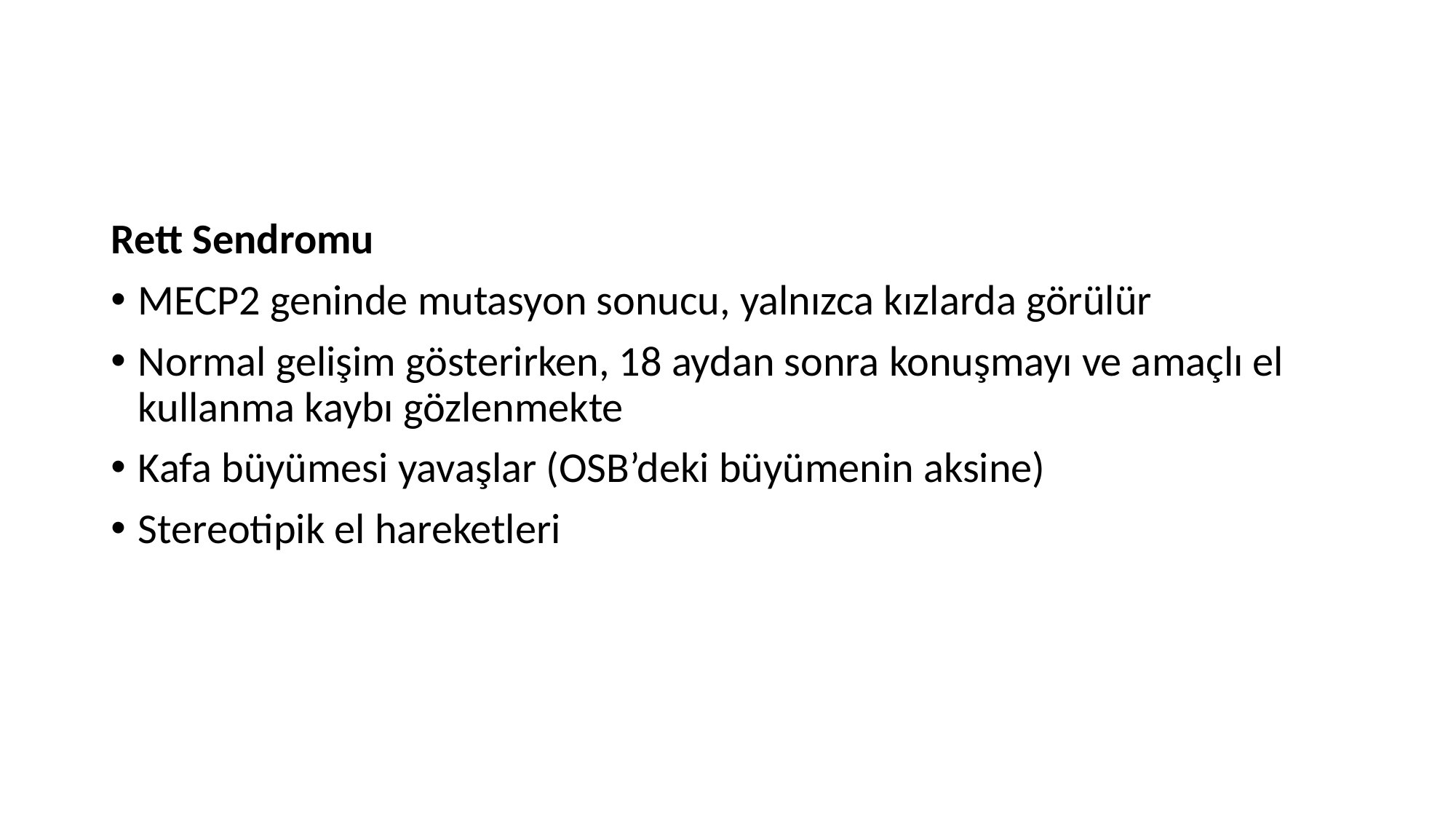

Rett Sendromu
MECP2 geninde mutasyon sonucu, yalnızca kızlarda görülür
Normal gelişim gösterirken, 18 aydan sonra konuşmayı ve amaçlı el kullanma kaybı gözlenmekte
Kafa büyümesi yavaşlar (OSB’deki büyümenin aksine)
Stereotipik el hareketleri